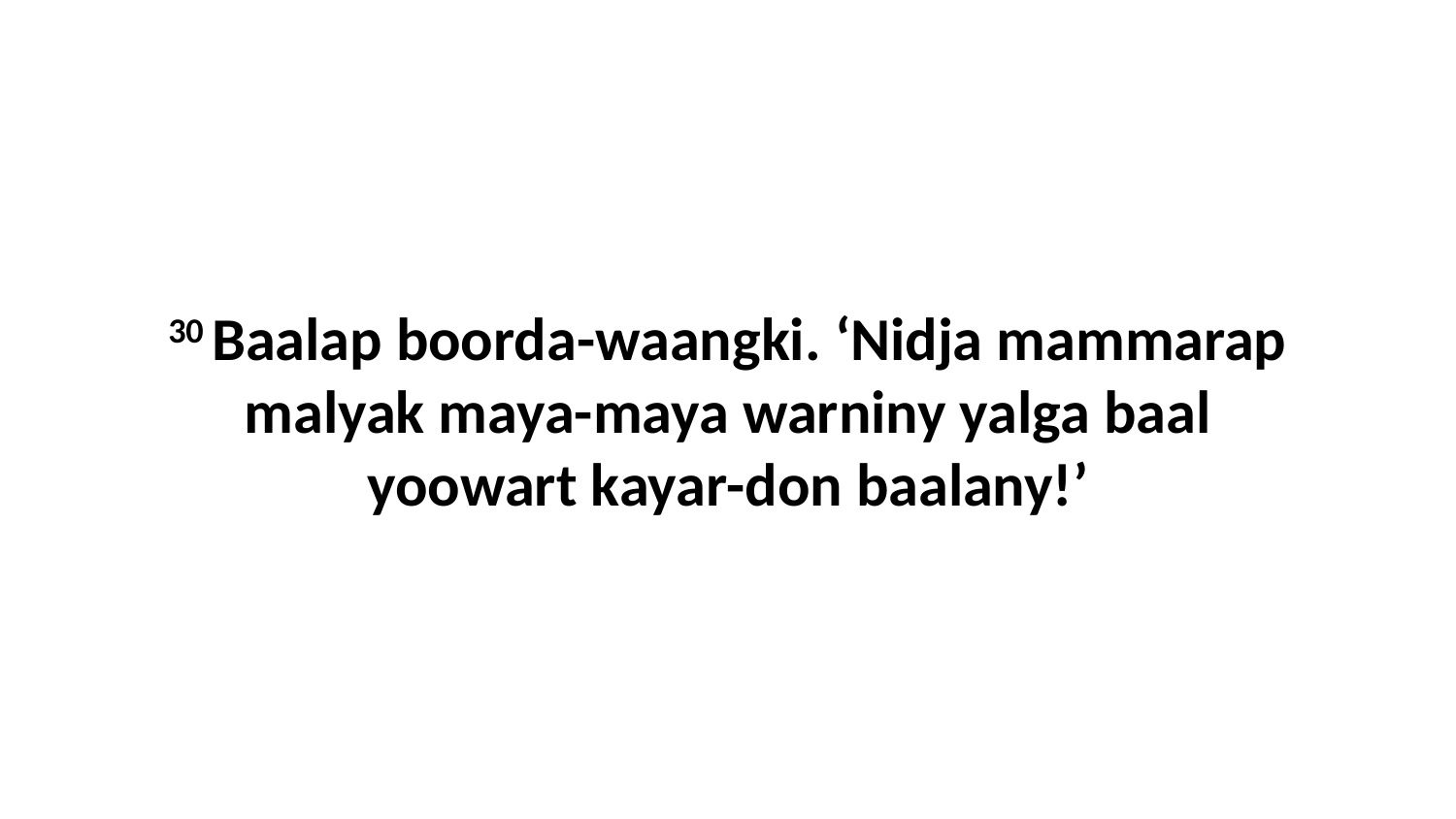

30 Baalap boorda-waangki. ‘Nidja mammarap malyak maya-maya warniny yalga baal yoowart kayar-don baalany!’